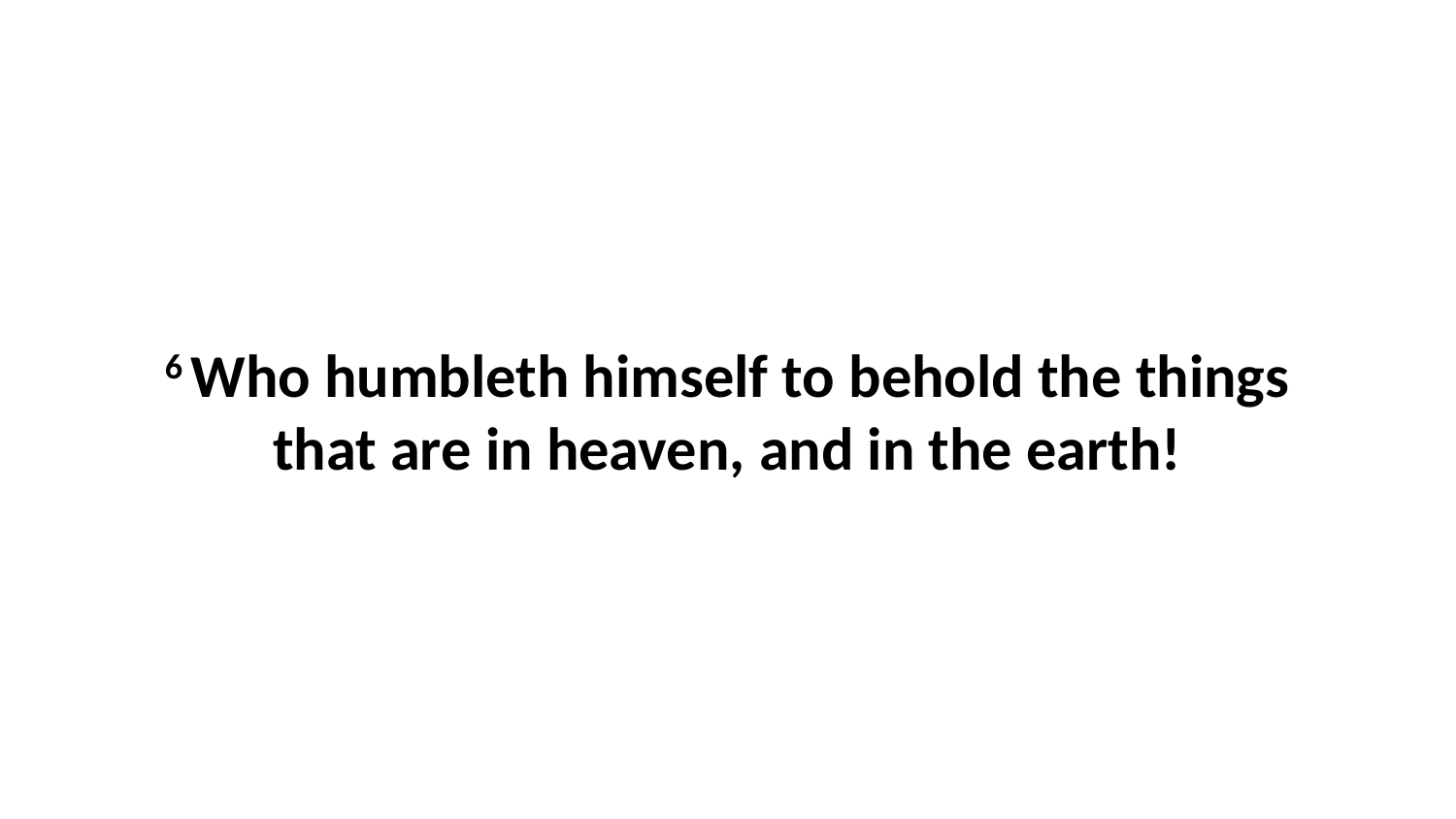

6 Who humbleth himself to behold the things that are in heaven, and in the earth!